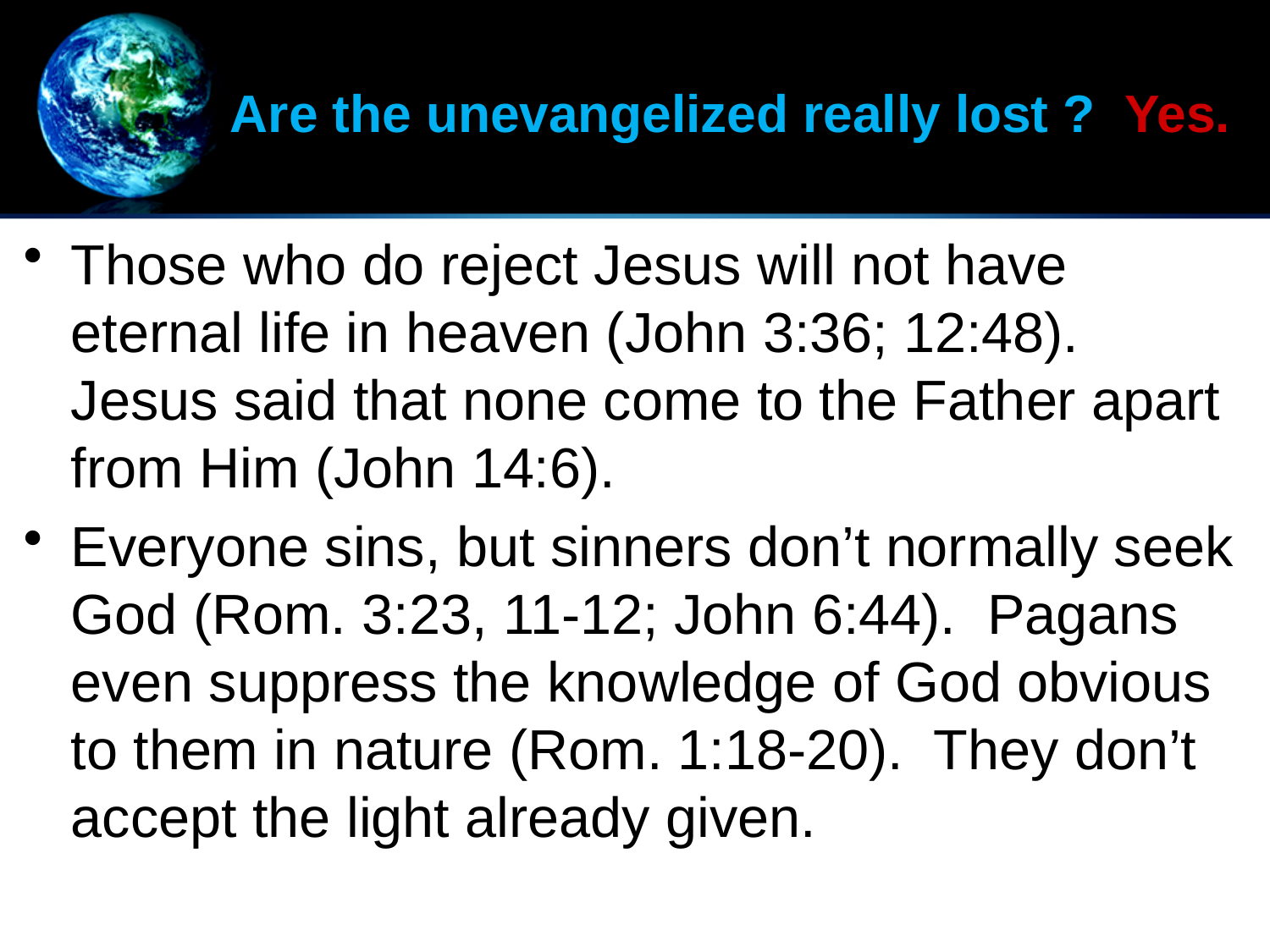

# Are the unevangelized really lost ?  Yes.
Those who do reject Jesus will not have  eternal life in heaven (John 3:36; 12:48).  Jesus said that none come to the Father apart from Him (John 14:6).
Everyone sins, but sinners don’t normally seek God (Rom. 3:23, 11-12; John 6:44).  Pagans even suppress the knowledge of God obvious to them in nature (Rom. 1:18-20).  They don’t accept the light already given.